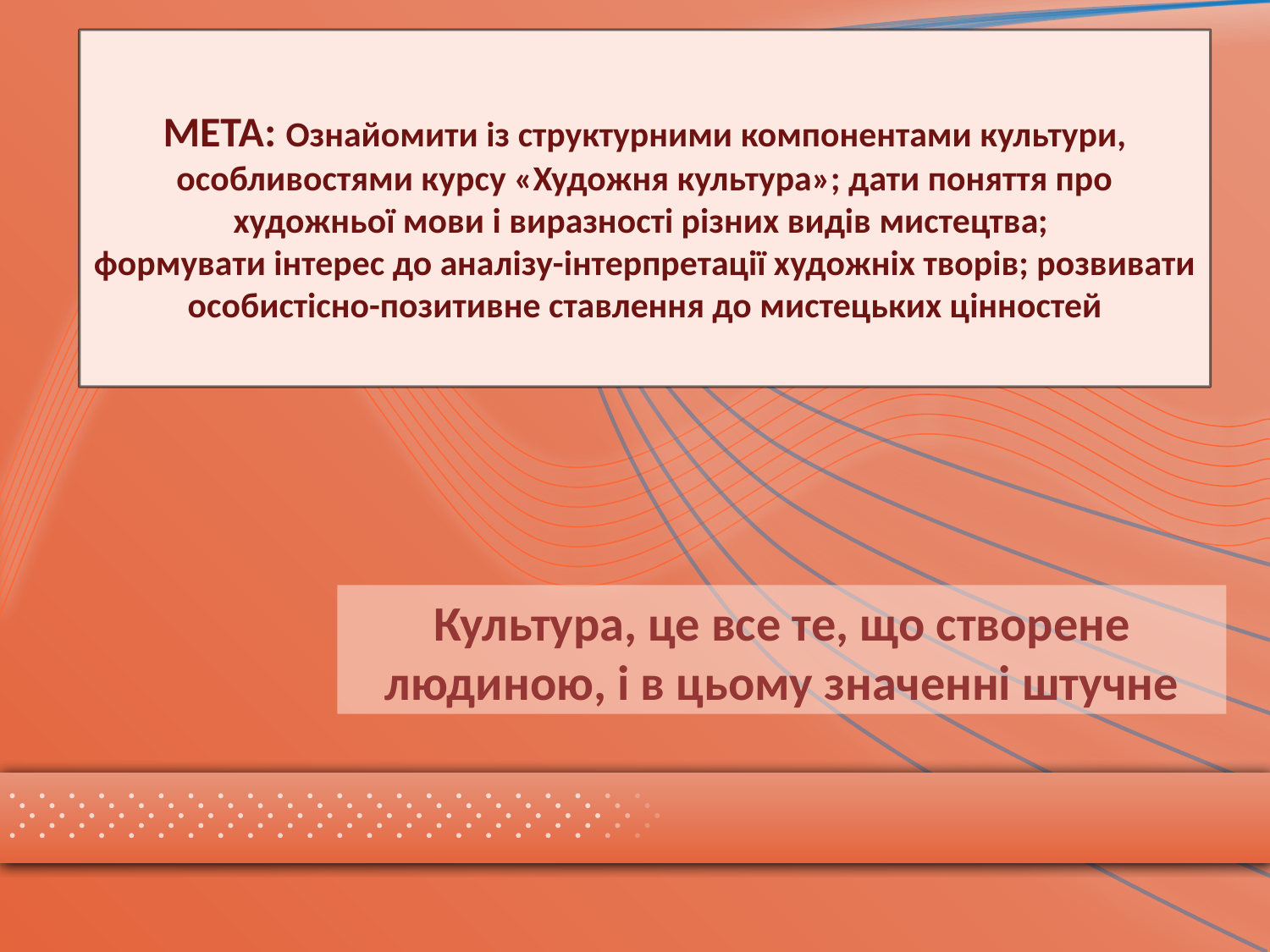

# МЕТА: Ознайомити із структурними компонентами культури, особливостями курсу «Художня культура»; дати поняття про художньої мови і виразності різних видів мистецтва; формувати інтерес до аналізу-інтерпретації художніх творів; розвивати особистісно-позитивне ставлення до мистецьких цінностей

Культура, це все те, що створене людиною, і в цьому значенні штучне